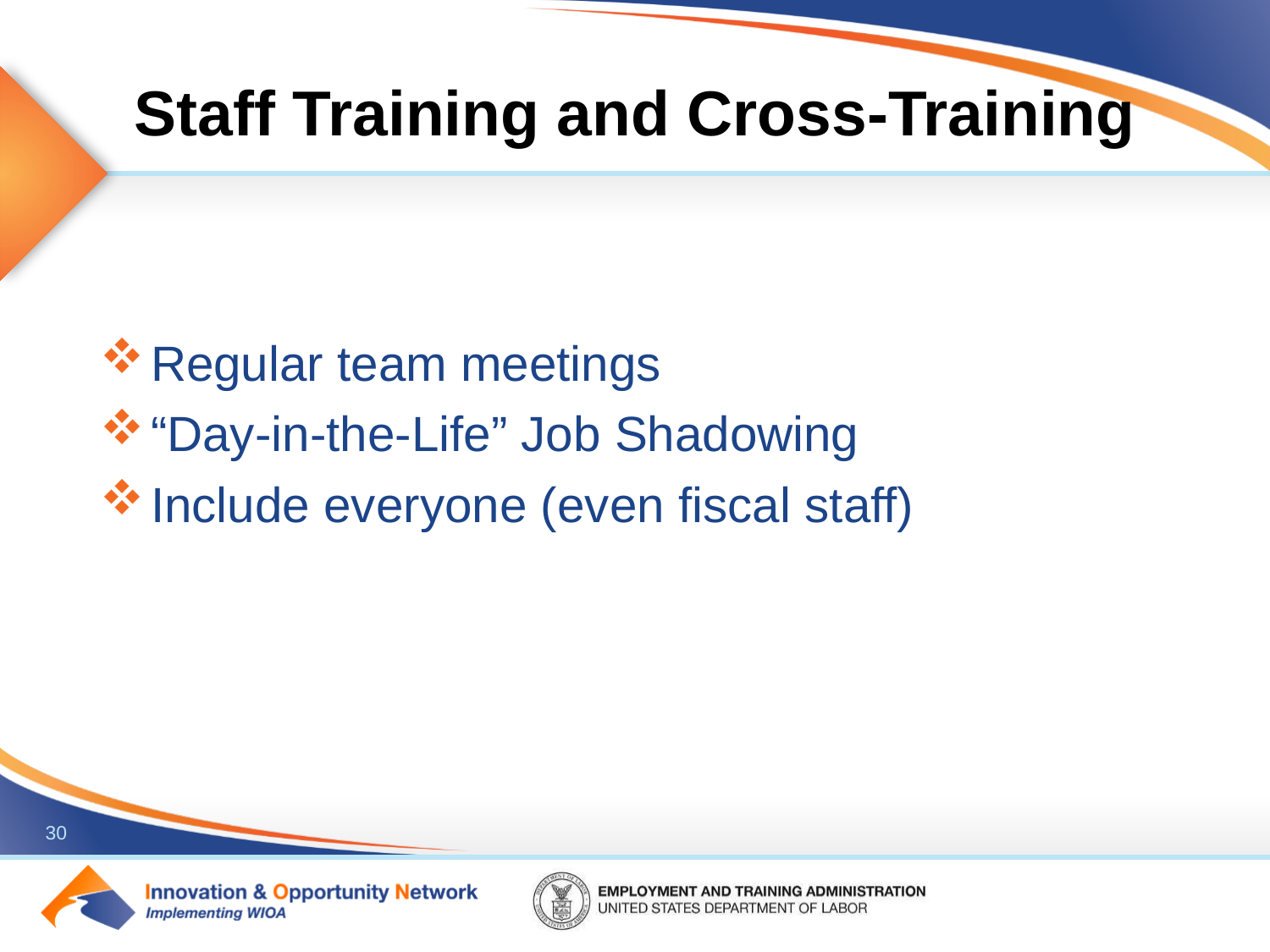

# Staff Training and Cross-Training

Regular team meetings
“Day-in-the-Life” Job Shadowing
Include everyone (even fiscal staff)